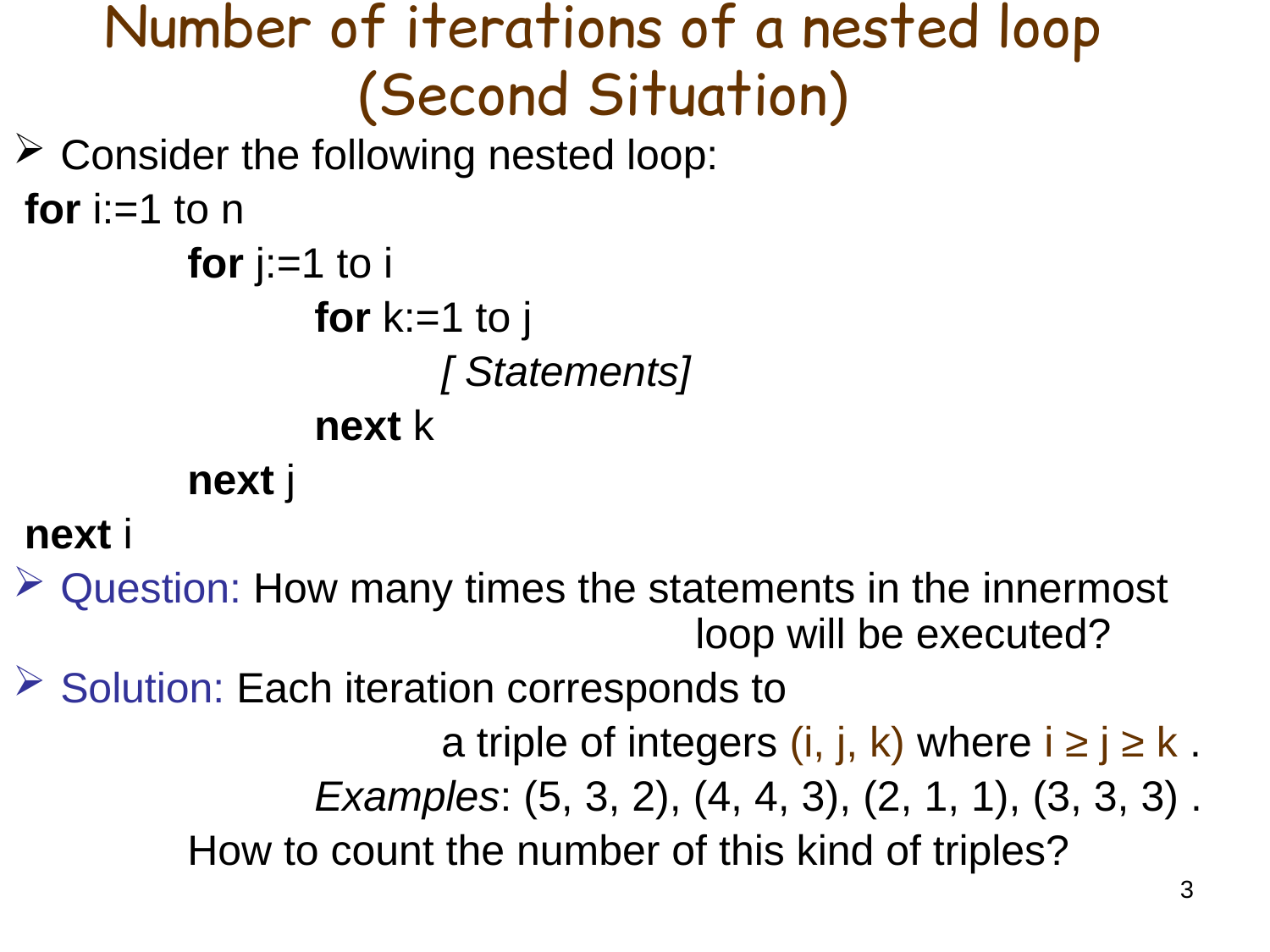

# Number of iterations of a nested loop (Second Situation)
Consider the following nested loop:
 for i:=1 to n
		for j:=1 to i
			for k:=1 to j
				[ Statements]
			next k
		next j
 next i
Question: How many times the statements in the innermost 						loop will be executed?
Solution: Each iteration corresponds to
				a triple of integers (i, j, k) where i ≥ j ≥ k .
			Examples: (5, 3, 2), (4, 4, 3), (2, 1, 1), (3, 3, 3) .
		How to count the number of this kind of triples?

3